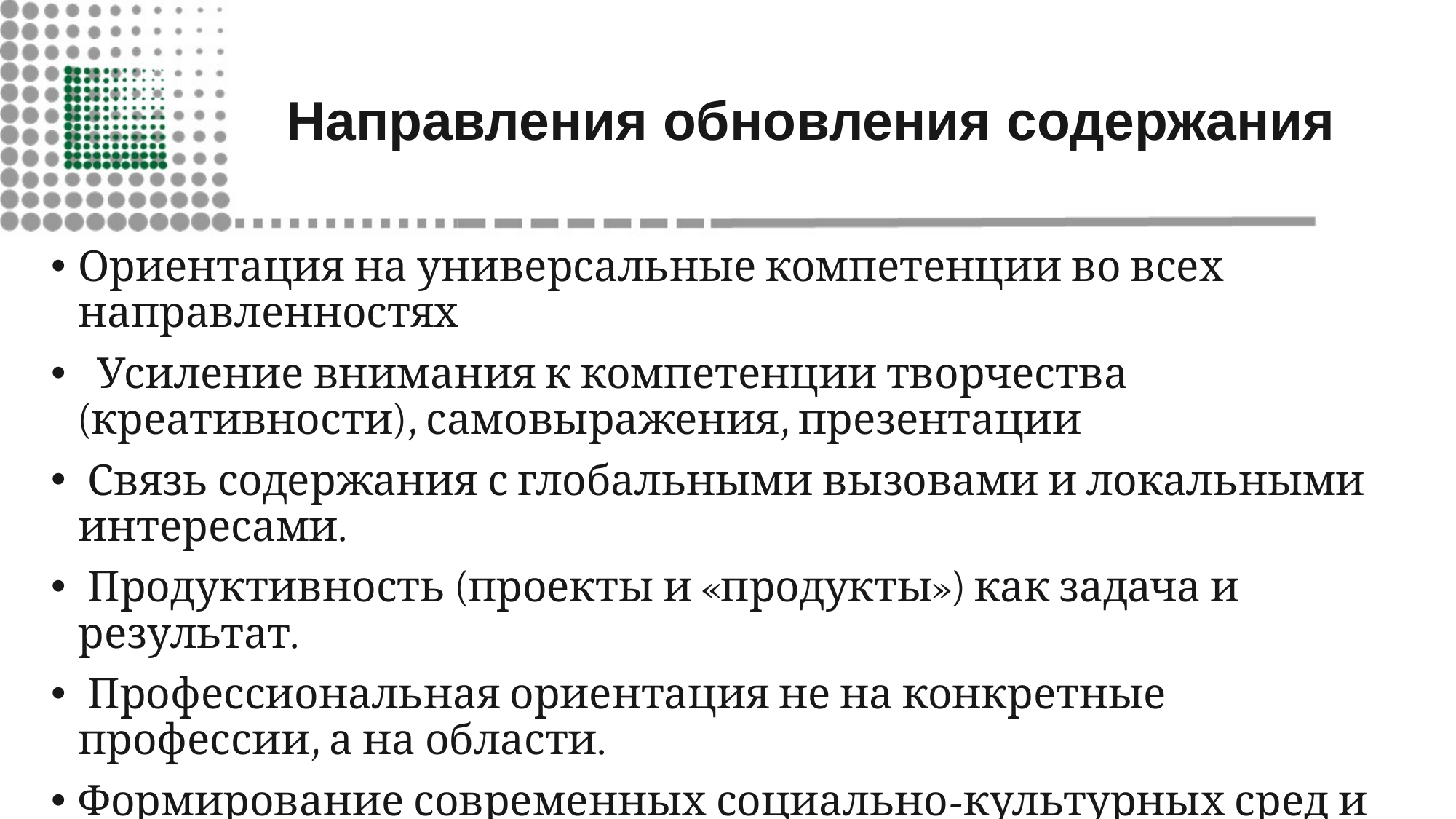

# Направления обновления содержания
Ориентация на универсальные компетенции во всех направленностях
  Усиление внимания к компетенции творчества (креативности), самовыражения, презентации
 Связь содержания с глобальными вызовами и локальными интересами.
 Продуктивность (проекты и «продукты») как задача и результат.
 Профессиональная ориентация не на конкретные профессии, а на области.
Формирование современных социально-культурных сред и практик для личностного развития и позитивной социализации учащихся